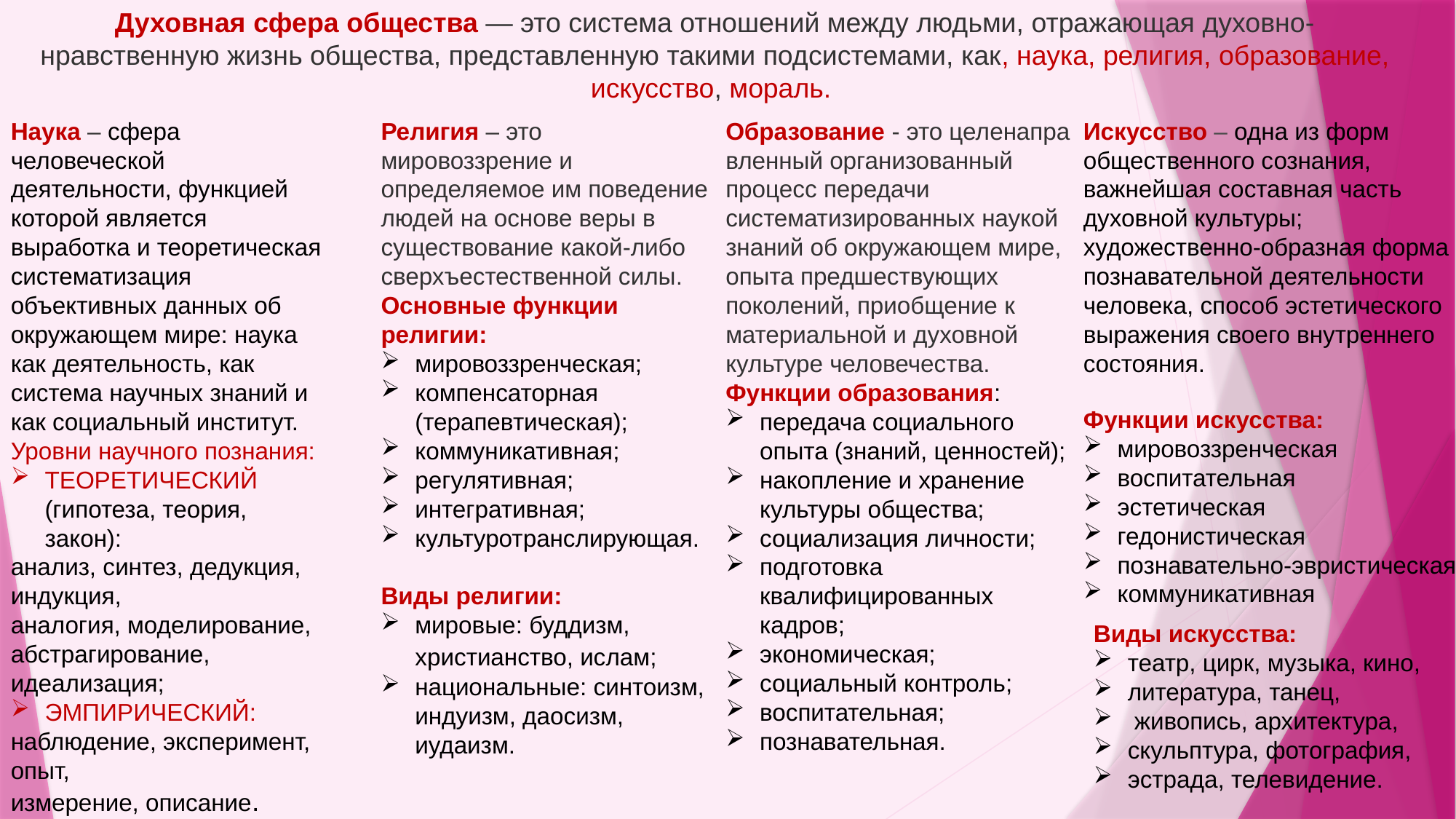

Духовная сфера общества — это система отношений между людьми, отражающая духовно-нравственную жизнь общества, представленную такими подсистемами, как, наука, религия, образование, искусство, мораль.
Наука – сфера человеческой деятельности, функцией которой является выработка и теоретическая систематизация объективных данных об окружающем мире: наука как деятельность, как система научных знаний и как социальный институт.
Уровни научного познания:
ТЕОРЕТИЧЕСКИЙ (гипотеза, теория, закон):
анализ, синтез, дедукция, индукция,
аналогия, моделирование, абстрагирование, идеализация;
ЭМПИРИЧЕСКИЙ:
наблюдение, эксперимент, опыт,
измерение, описание.

Религия – это мировоззрение и определяемое им поведение людей на основе веры в существование какой-либо сверхъестественной силы.
Основные функции религии:
мировоззренческая;
компенсаторная (терапевтическая);
коммуникативная;
регулятивная;
интегративная;
культуротранслирующая.

Виды религии:
мировые: буддизм, христианство, ислам;
национальные: синтоизм, индуизм, даосизм, иудаизм.

Образование - это целенаправленный организованный процесс передачи систематизированных наукой знаний об окружающем мире, опыта предшествующих поколений, приобщение к материальной и духовной культуре человечества.
Функции образования:
передача социального опыта (знаний, ценностей);
накопление и хранение культуры общества;
социализация личности;
подготовка квалифицированных кадров;
экономическая;
социальный контроль;
воспитательная;
познавательная.

Искусство – одна из форм общественного сознания, важнейшая составная часть духовной культуры; художественно-образная форма познавательной деятельности человека, способ эстетического выражения своего внутреннего состояния.
Функции искусства:
мировоззренческая
воспитательная
эстетическая
гедонистическая
познавательно-эвристическая
коммуникативная
Виды искусства:
театр, цирк, музыка, кино,
литература, танец,
 живопись, архитектура,
скульптура, фотография,
эстрада, телевидение.